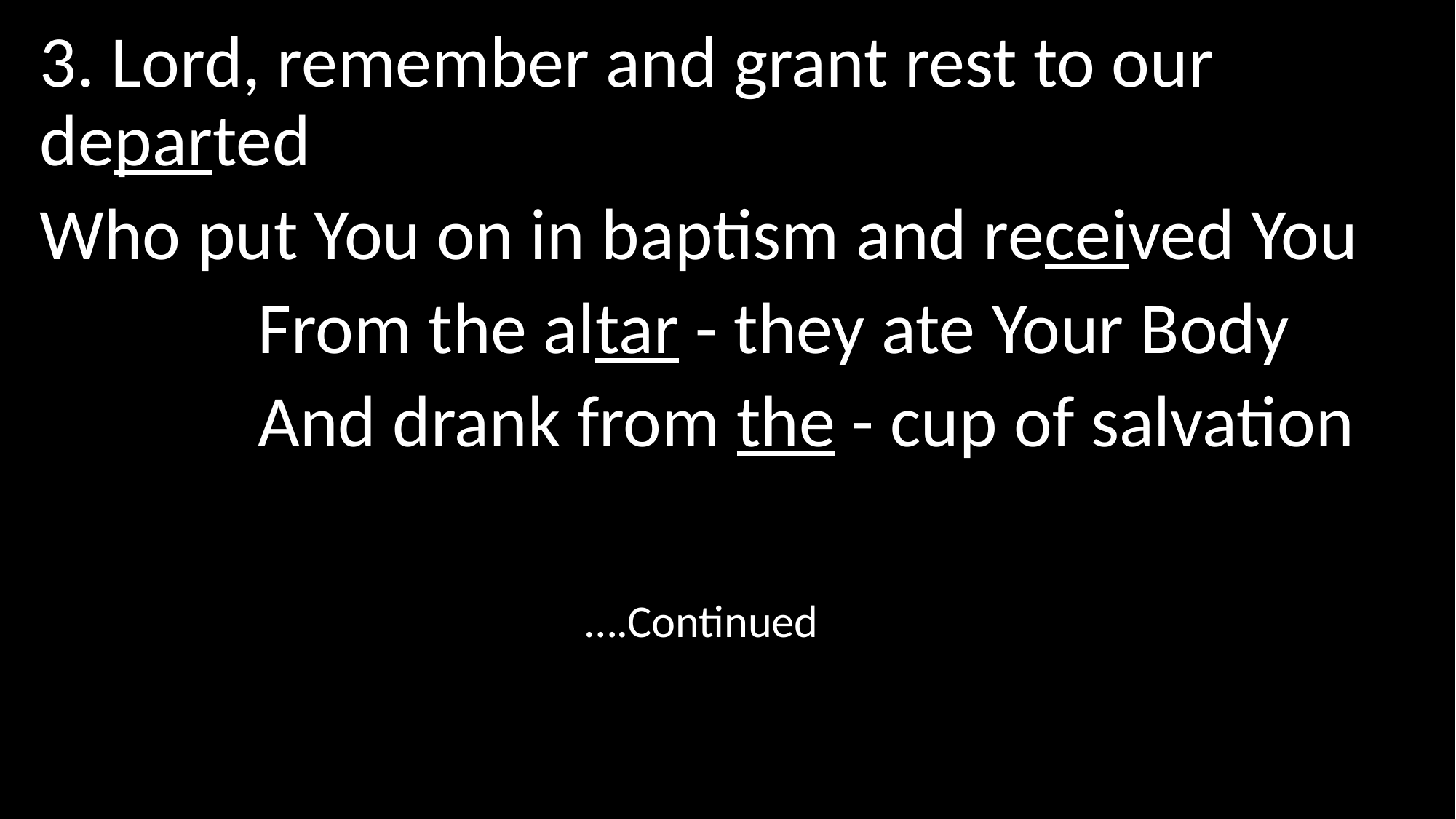

3. Lord, remember and grant rest to our departed
Who put You on in baptism and received You
		From the altar - they ate Your Body
		And drank from the - cup of salvation
					….Continued